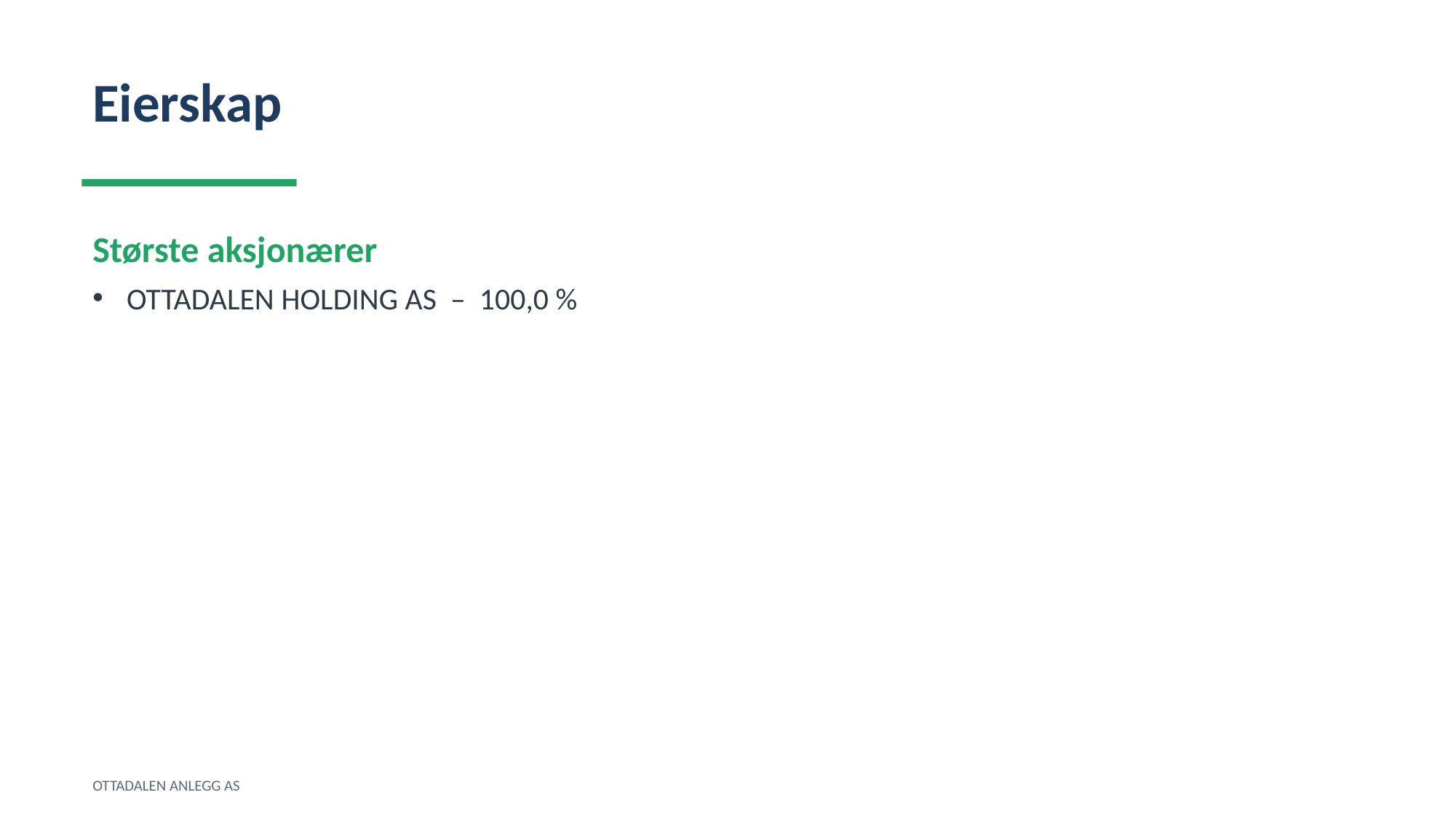

Eierskap

Største aksjonærer
OTTADALEN HOLDING AS  –  100,0 %
OTTADALEN ANLEGG AS